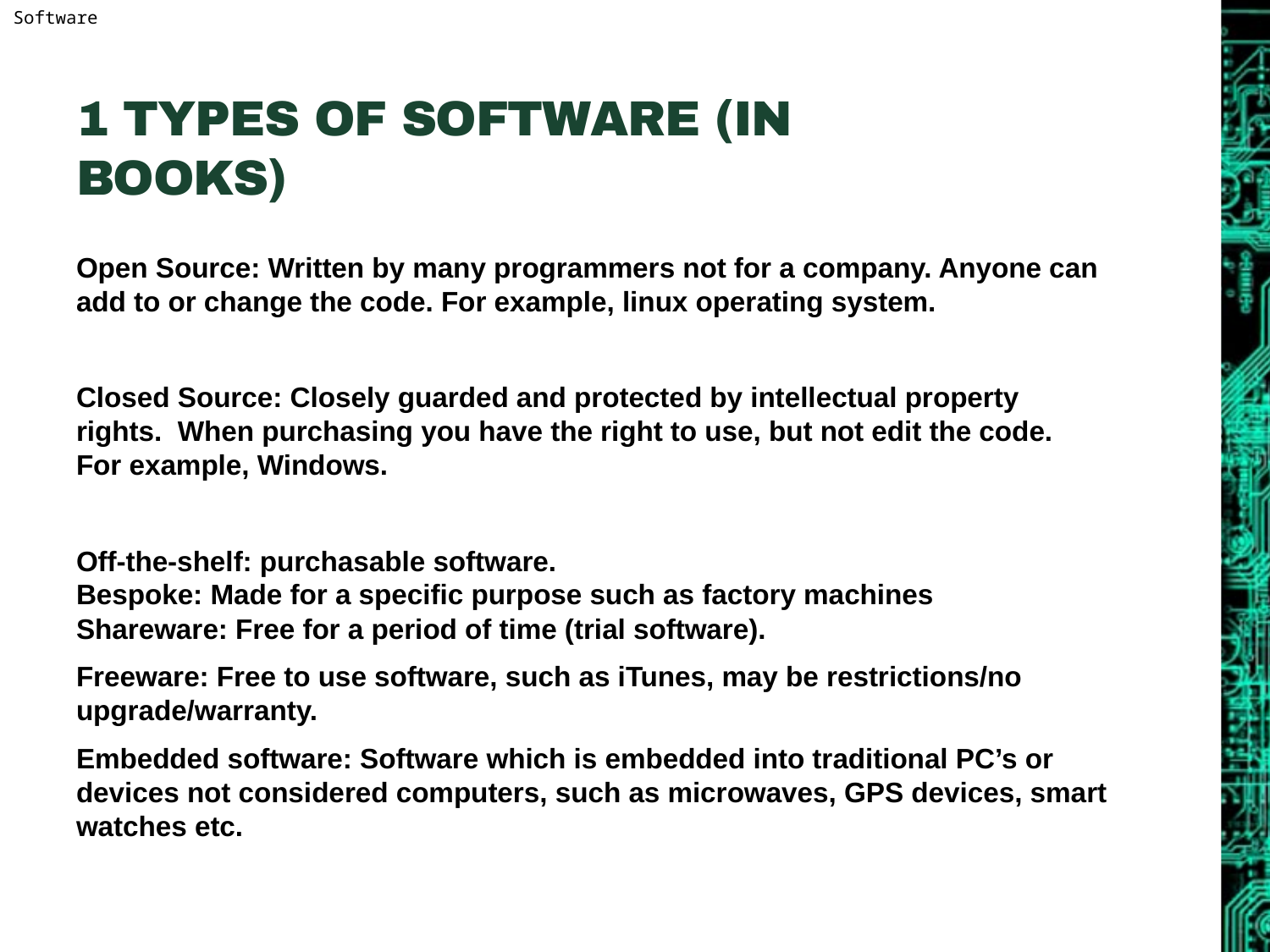

# 1 Types of software (In books)
Open Source: Written by many programmers not for a company. Anyone can add to or change the code. For example, linux operating system.

Closed Source: Closely guarded and protected by intellectual property rights.  When purchasing you have the right to use, but not edit the code.  For example, Windows.

Off-the-shelf: purchasable software.
Bespoke: Made for a specific purpose such as factory machines
Shareware: Free for a period of time (trial software).
Freeware: Free to use software, such as iTunes, may be restrictions/no upgrade/warranty.
Embedded software: Software which is embedded into traditional PC’s or devices not considered computers, such as microwaves, GPS devices, smart watches etc.